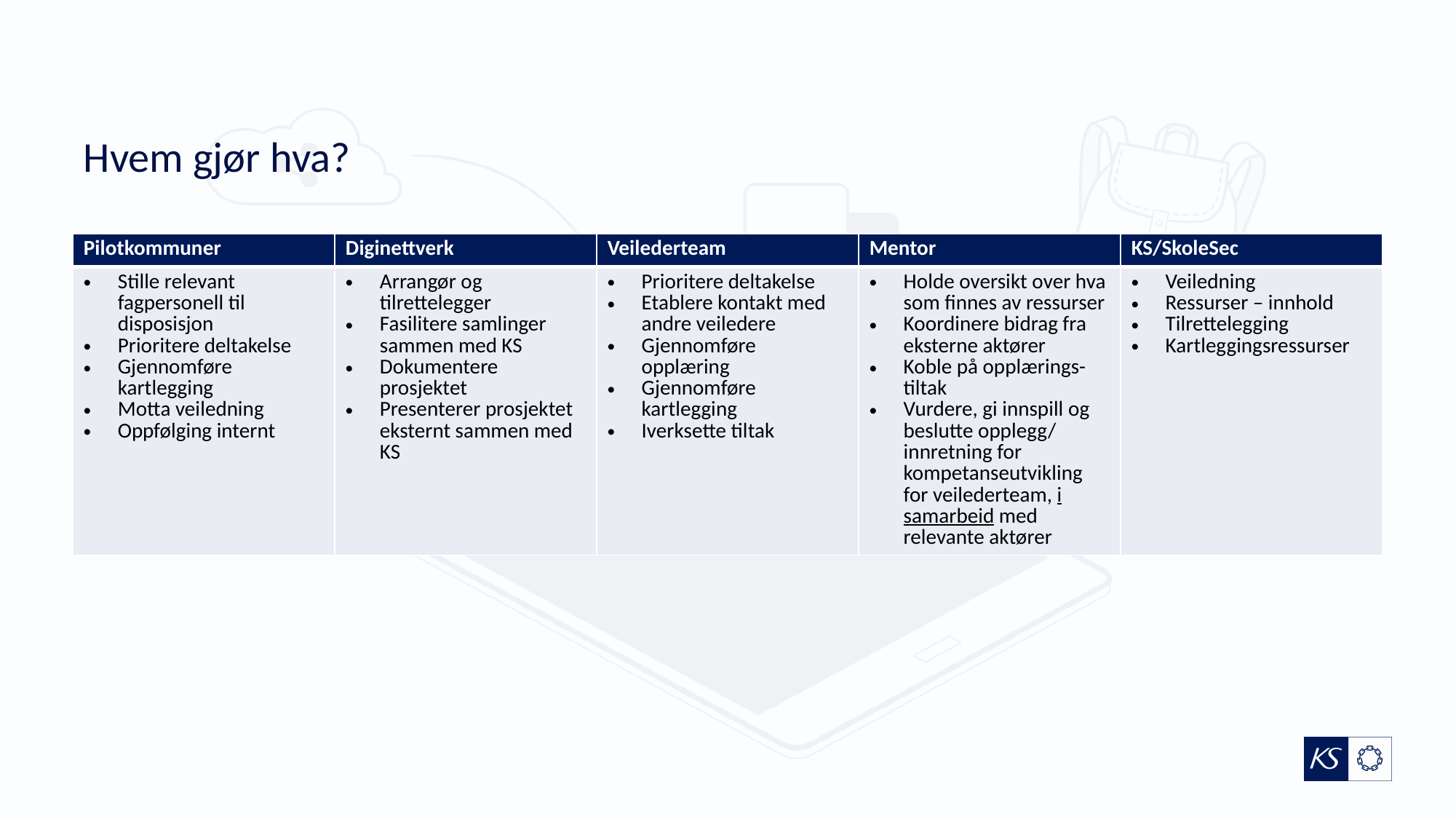

# Hvem gjør hva?
| Pilotkommuner | Diginettverk | Veilederteam | Mentor | KS/SkoleSec |
| --- | --- | --- | --- | --- |
| Stille relevant fagpersonell til disposisjon Prioritere deltakelse Gjennomføre kartlegging Motta veiledning Oppfølging internt | Arrangør og tilrettelegger Fasilitere samlinger sammen med KS Dokumentere prosjektet Presenterer prosjektet eksternt sammen med KS | Prioritere deltakelse Etablere kontakt med andre veiledere Gjennomføre opplæring Gjennomføre kartlegging Iverksette tiltak | Holde oversikt over hva som finnes av ressurser Koordinere bidrag fra eksterne aktører Koble på opplærings-tiltak  Vurdere, gi innspill og beslutte opplegg/ innretning for kompetanseutvikling for veilederteam, i samarbeid med relevante aktører | Veiledning Ressurser – innhold Tilrettelegging Kartleggingsressurser |